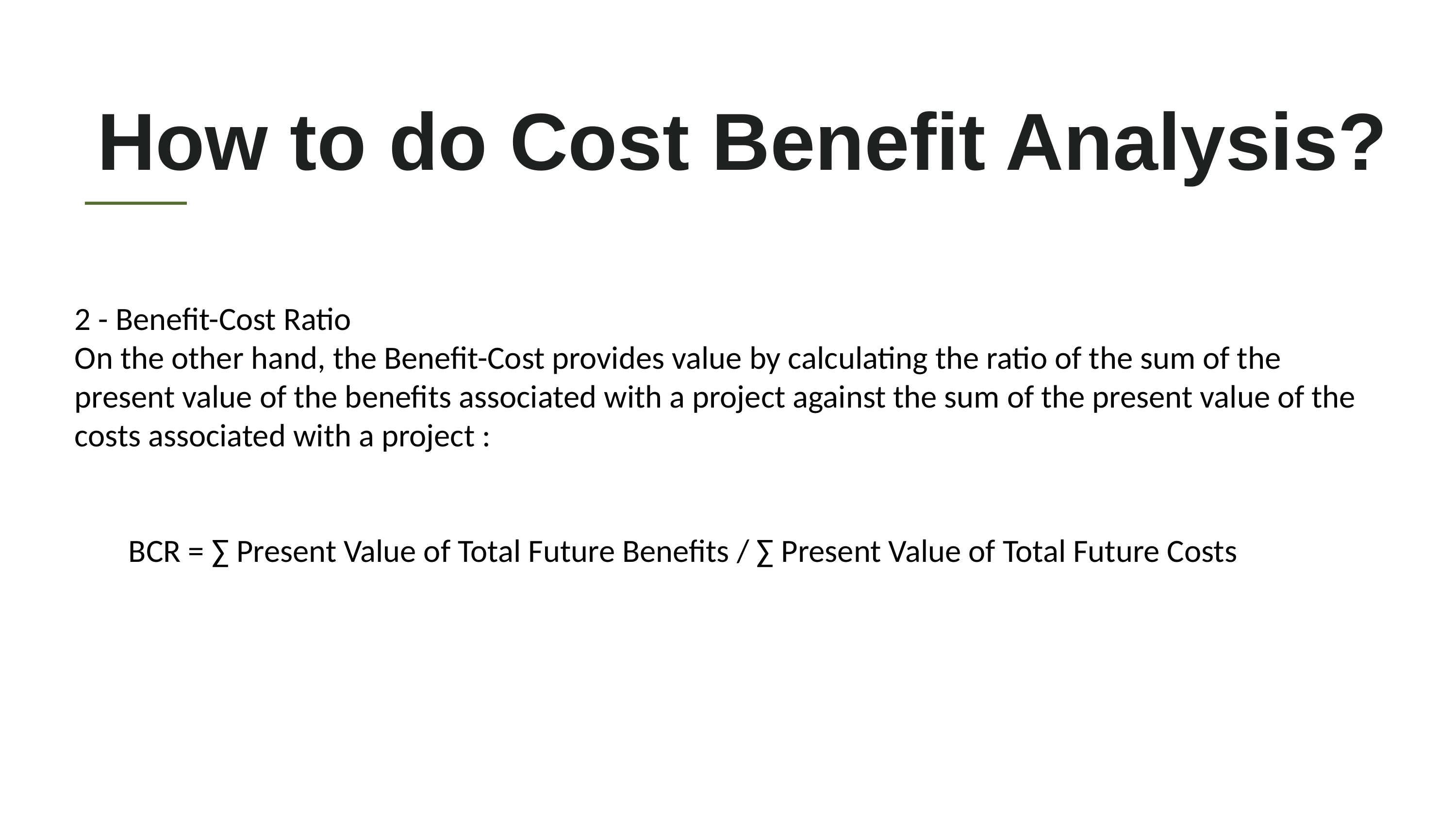

Home
Service
About Us
Contact

How to do Cost Benefit Analysis?

2 - Benefit-Cost Ratio
On the other hand, the Benefit-Cost provides value by calculating the ratio of the sum of the present value of the benefits associated with a project against the sum of the present value of the costs associated with a project :
BCR = ∑ Present Value of Total Future Benefits / ∑ Present Value of Total Future Costs